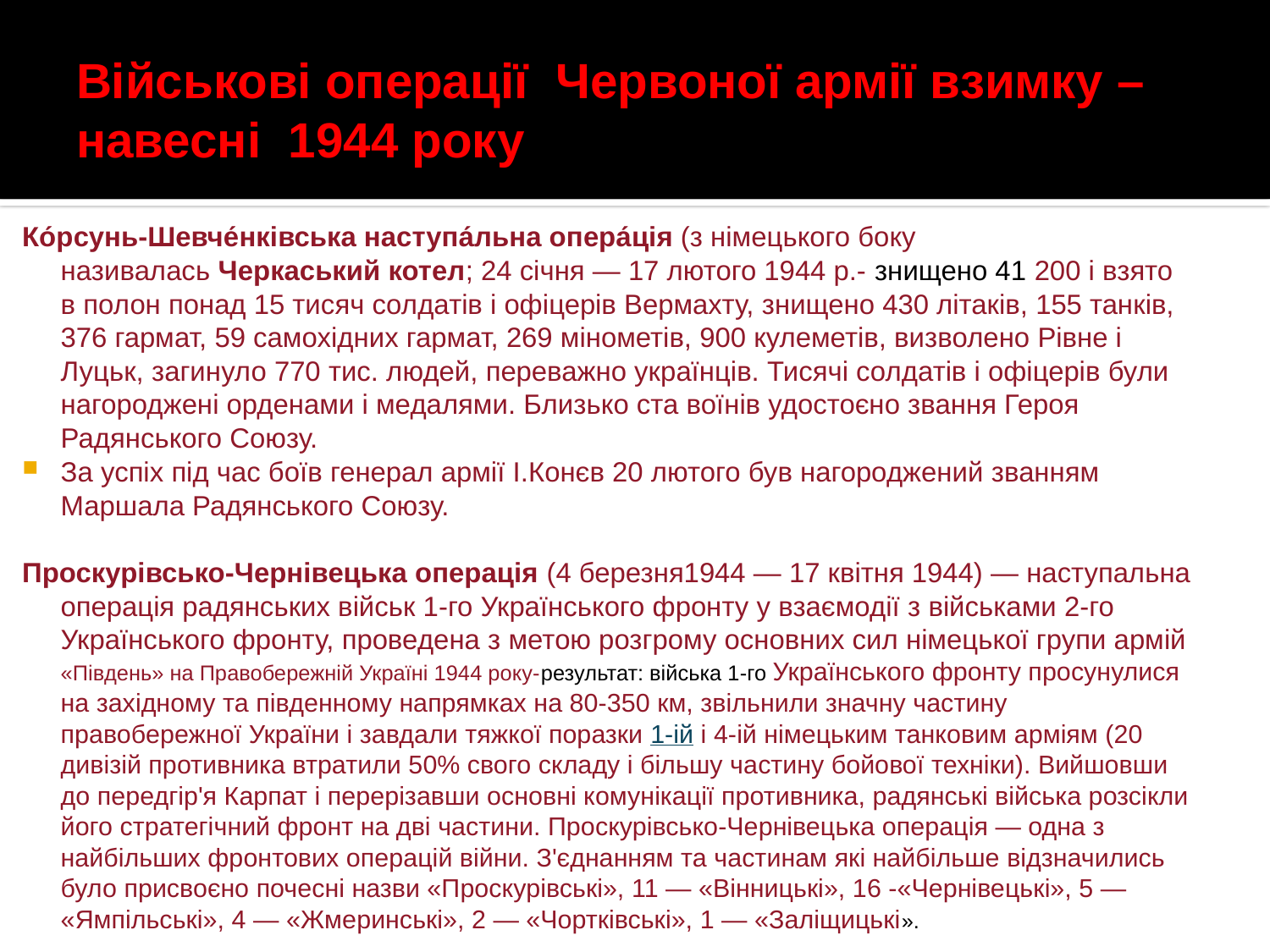

# Військові операції  Червоної армії взимку – навесні  1944 року
Ко́рсунь-Шевче́нківська наступа́льна опера́ція (з німецького боку називалась Черкаський котел; 24 січня — 17 лютого 1944 р.- знищено 41 200 і взято в полон понад 15 тисяч солдатів і офіцерів Вермахту, знищено 430 літаків, 155 танків, 376 гармат, 59 самохідних гармат, 269 мінометів, 900 кулеметів, визволено Рівне і Луцьк, загинуло 770 тис. людей, переважно українців. Тисячі солдатів і офіцерів були нагороджені орденами і медалями. Близько ста воїнів удостоєно звання Героя Радянського Союзу.
За успіх під час боїв генерал армії І.Конєв 20 лютого був нагороджений званням Маршала Радянського Союзу.

Проскурівсько-Чернівецька операція (4 березня1944 — 17 квітня 1944) — наступальна операція радянських військ 1-го Українського фронту у взаємодії з військами 2-го Українського фронту, проведена з метою розгрому основних сил німецької групи армій «Південь» на Правобережній Україні 1944 року-результат: війська 1-го Українського фронту просунулися на західному та південному напрямках на 80-350 км, звільнили значну частину правобережної України і завдали тяжкої поразки 1-ій і 4-ій німецьким танковим арміям (20 дивізій противника втратили 50% свого складу і більшу частину бойової техніки). Вийшовши до передгір'я Карпат і перерізавши основні комунікації противника, радянські війська розсікли його стратегічний фронт на дві частини. Проскурівсько-Чернівецька операція — одна з найбільших фронтових операцій війни. З'єднанням та частинам які найбільше відзначились було присвоєно почесні назви «Проскурівські», 11 — «Вінницькі», 16 -«Чернівецькі», 5 — «Ямпільські», 4 — «Жмеринські», 2 — «Чортківські», 1 — «Заліщицькі».